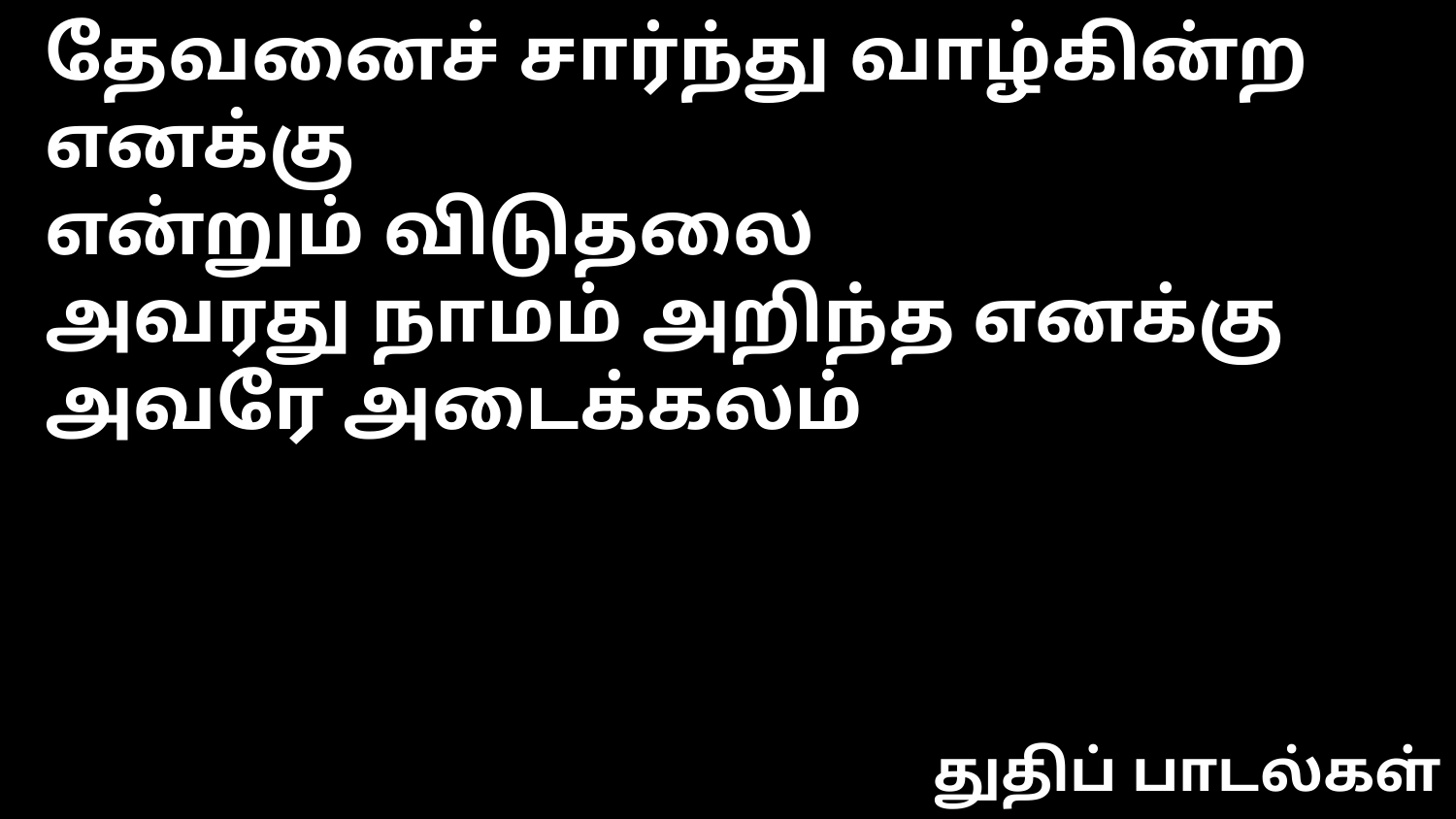

தேவனைச் சார்ந்து வாழ்கின்ற எனக்கு
என்றும் விடுதலை
அவரது நாமம் அறிந்த எனக்கு
அவரே அடைக்கலம்

துதிப் பாடல்கள்